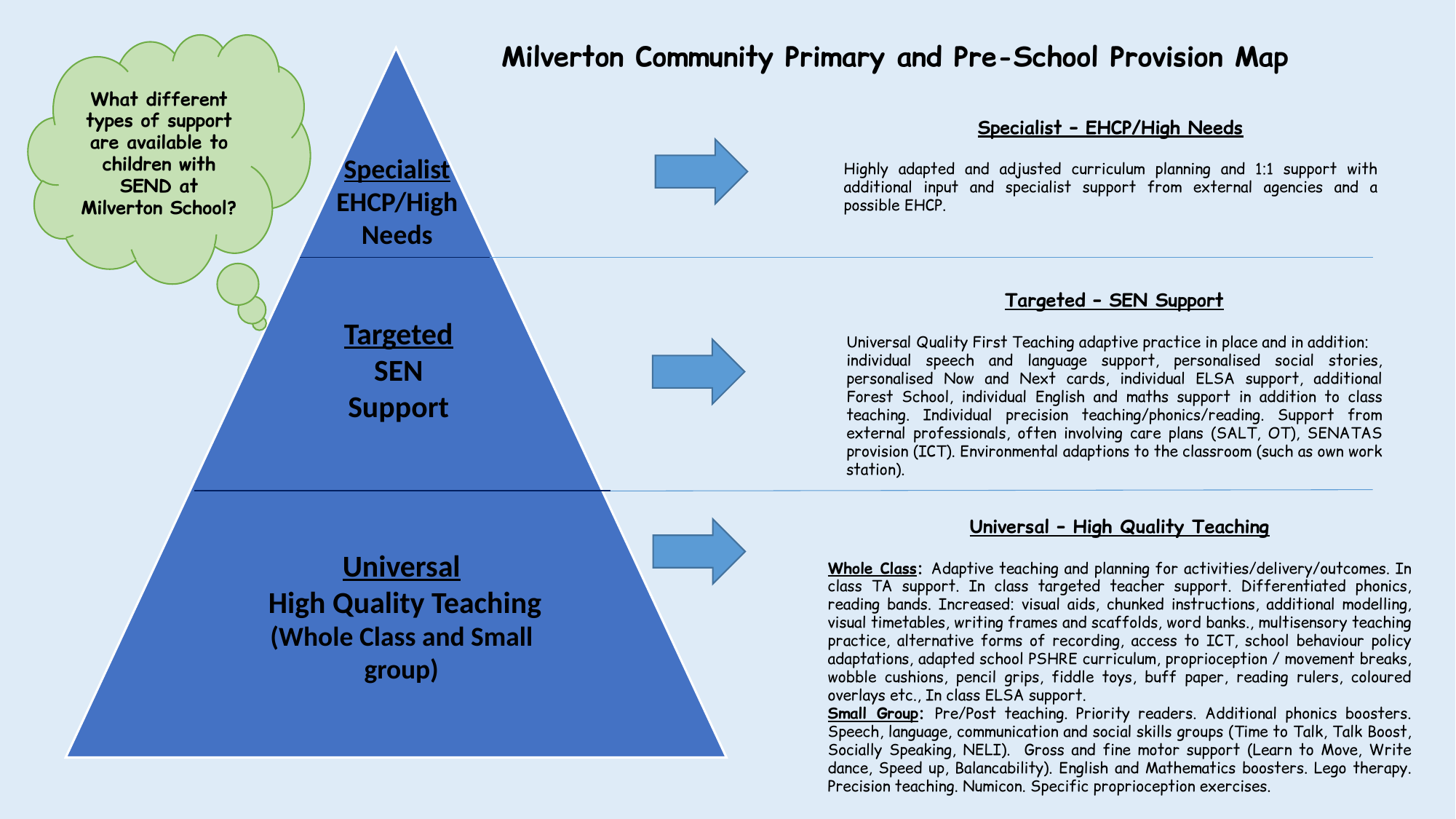

What different types of support are available to children with SEND at Milverton School?
Milverton Community Primary and Pre-School Provision Map

Specialist – EHCP/High Needs

Highly adapted and adjusted curriculum planning and 1:1 support with additional input and specialist support from external agencies and a possible EHCP.

Specialist
EHCP/High Needs
Targeted – SEN Support

Universal Quality First Teaching adaptive practice in place and in addition:
individual speech and language support, personalised social stories, personalised Now and Next cards, individual ELSA support, additional Forest School, individual English and maths support in addition to class teaching. Individual precision teaching/phonics/reading. Support from external professionals, often involving care plans (SALT, OT), SENATAS provision (ICT). Environmental adaptions to the classroom (such as own work station).
Targeted
SEN Support

Universal – High Quality Teaching

Whole Class: Adaptive teaching and planning for activities/delivery/outcomes. In class TA support. In class targeted teacher support. Differentiated phonics, reading bands. Increased: visual aids, chunked instructions, additional modelling, visual timetables, writing frames and scaffolds, word banks., multisensory teaching practice, alternative forms of recording, access to ICT, school behaviour policy adaptations, adapted school PSHRE curriculum, proprioception / movement breaks, wobble cushions, pencil grips, fiddle toys, buff paper, reading rulers, coloured overlays etc., In class ELSA support.
Small Group: Pre/Post teaching. Priority readers. Additional phonics boosters. Speech, language, communication and social skills groups (Time to Talk, Talk Boost, Socially Speaking, NELI).  Gross and fine motor support (Learn to Move, Write dance, Speed up, Balancability). English and Mathematics boosters. Lego therapy. Precision teaching. Numicon. Specific proprioception exercises.

Universal
 High Quality Teaching
(Whole Class and Small group)